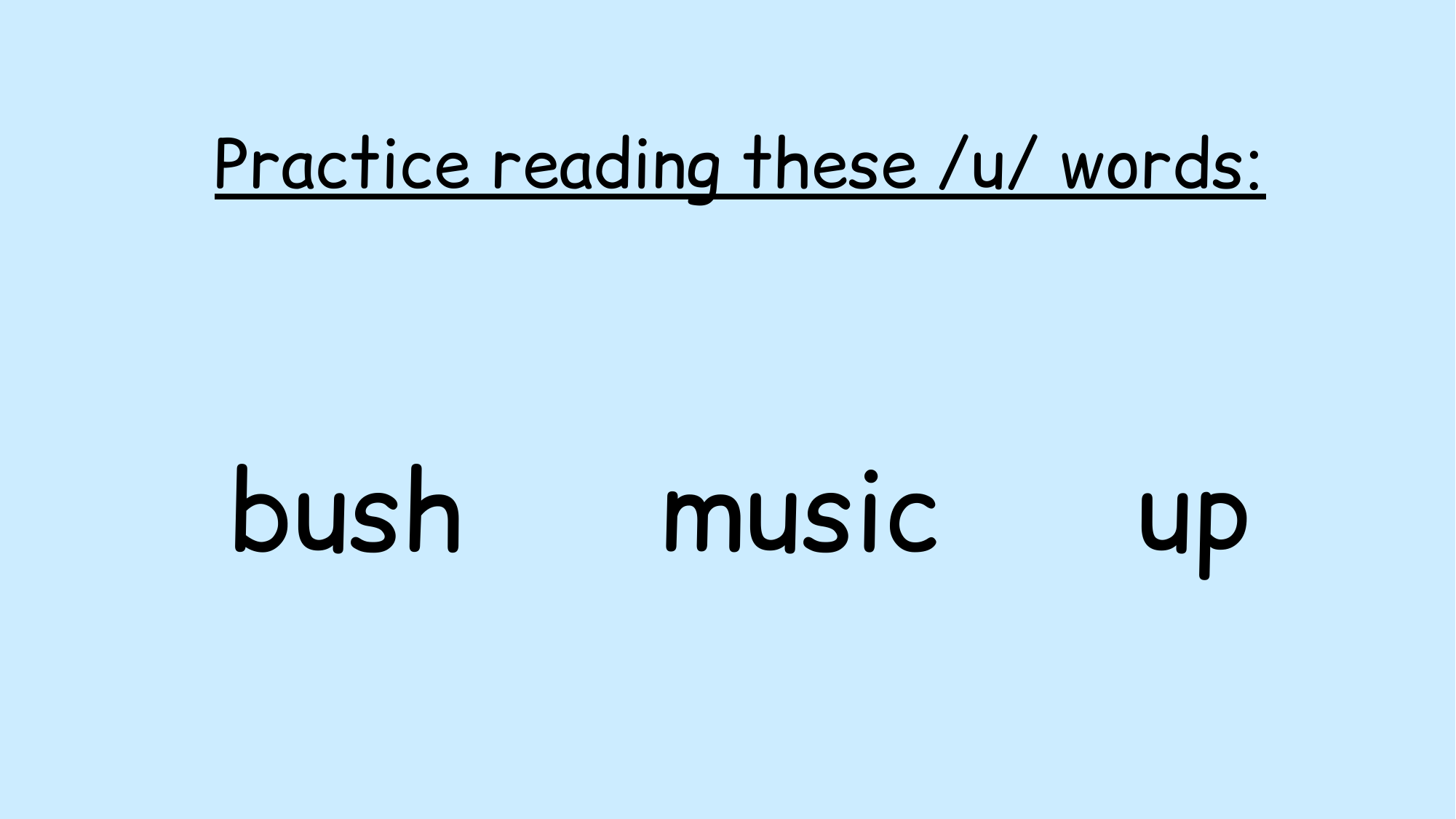

Practice reading these /u/ words:

bush      music      up